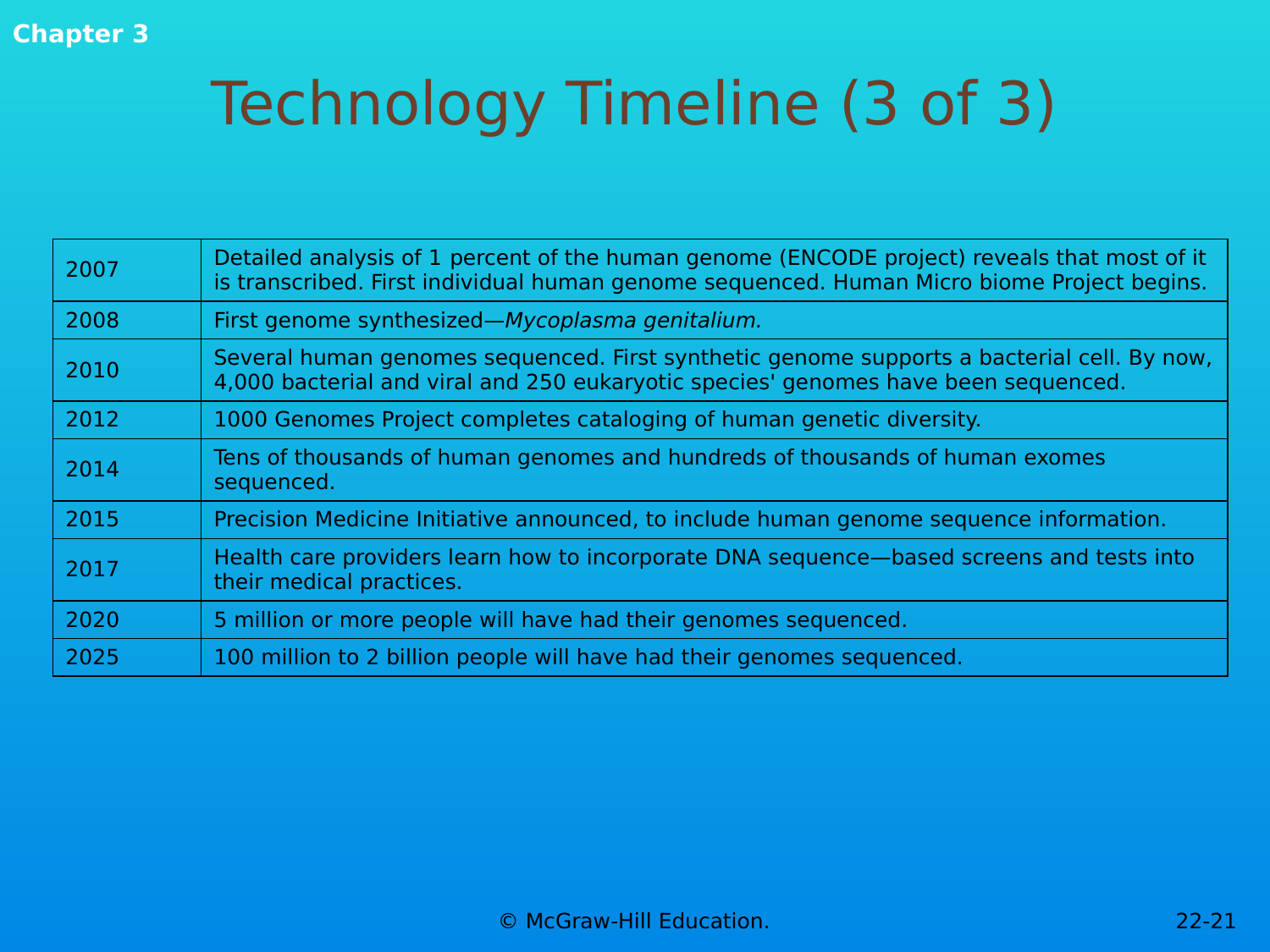

# Technology Timeline (3 of 3)
| 2007 | Detailed analysis of 1 percent of the human genome (ENCODE project) reveals that most of it is transcribed. First individual human genome sequenced. Human Micro biome Project begins. |
| --- | --- |
| 2008 | First genome synthesized—Mycoplasma genitalium. |
| 2010 | Several human genomes sequenced. First synthetic genome supports a bacterial cell. By now, 4,000 bacterial and viral and 250 eukaryotic species' genomes have been sequenced. |
| 2012 | 1000 Genomes Project completes cataloging of human genetic diversity. |
| 2014 | Tens of thousands of human genomes and hundreds of thousands of human exomes sequenced. |
| 2015 | Precision Medicine Initiative announced, to include human genome sequence information. |
| 2017 | Health care providers learn how to incorporate DNA sequence—based screens and tests into their medical practices. |
| 2020 | 5 million or more people will have had their genomes sequenced. |
| 2025 | 100 million to 2 billion people will have had their genomes sequenced. |